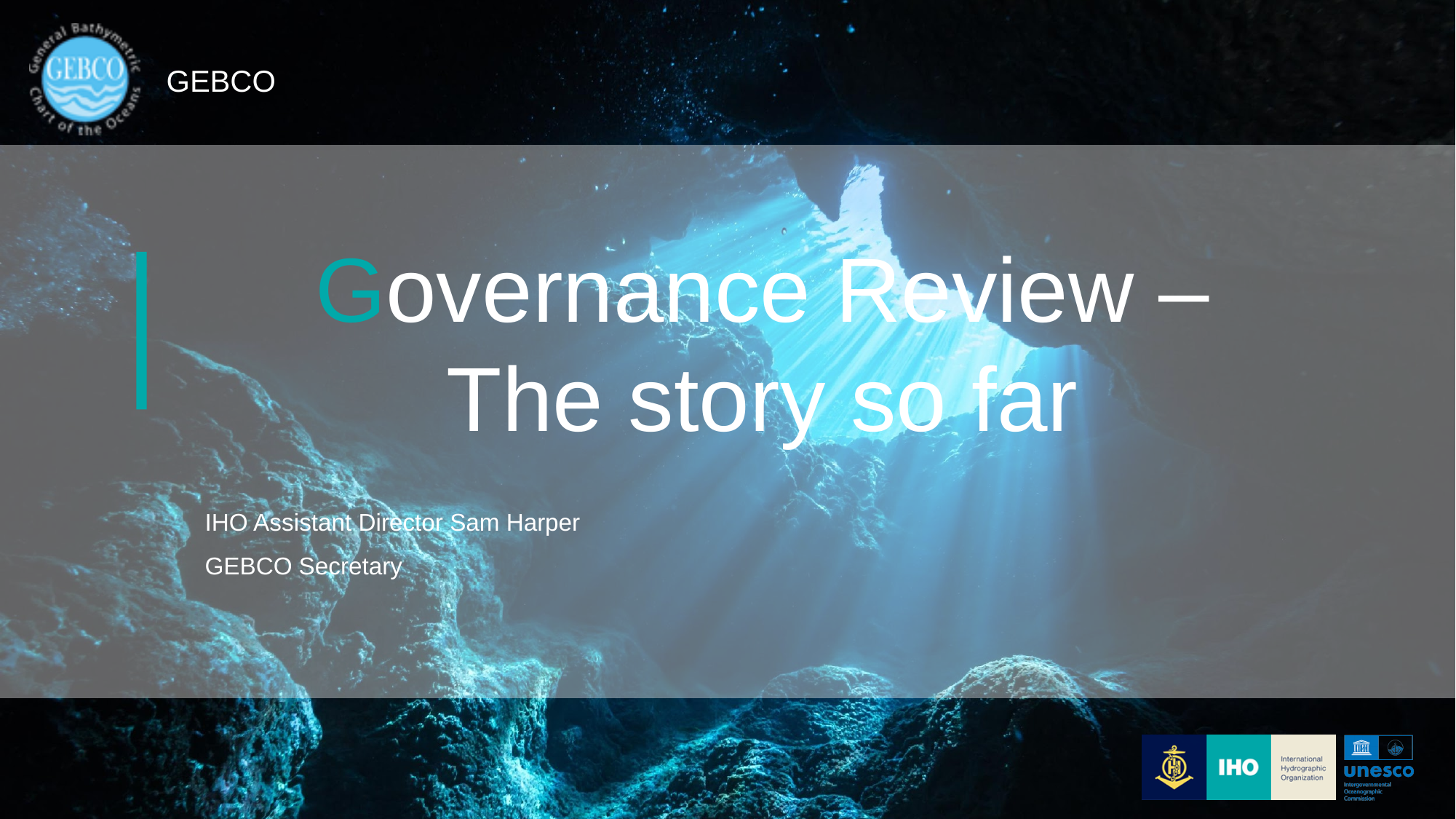

Governance Review –
The story so far

IHO Assistant Director Sam Harper
GEBCO Secretary